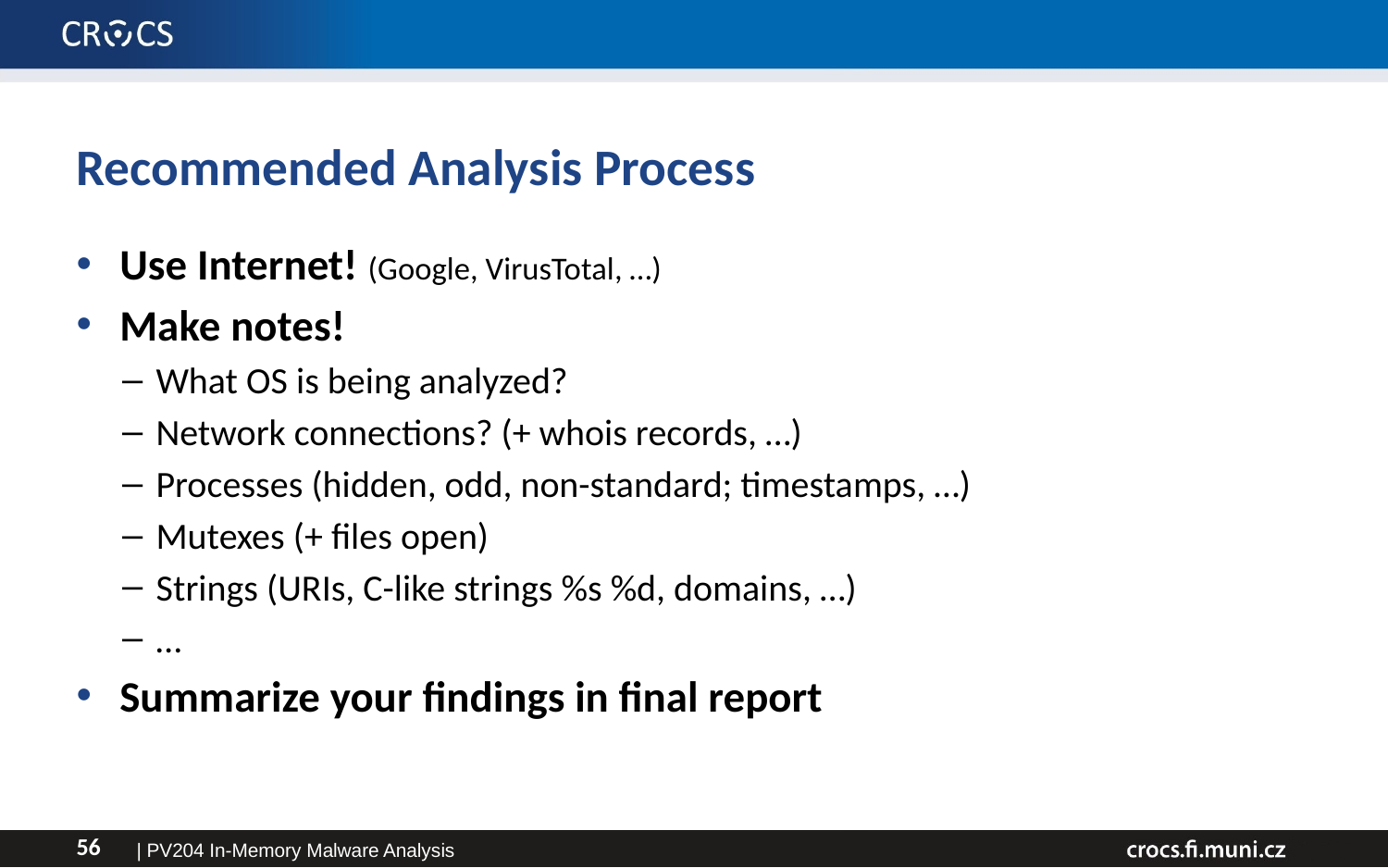

# Recommended Analysis Process
Use Internet! (Google, VirusTotal, …)
Make notes!
What OS is being analyzed?
Network connections? (+ whois records, …)
Processes (hidden, odd, non-standard; timestamps, …)
Mutexes (+ files open)
Strings (URIs, C-like strings %s %d, domains, …)
…
Summarize your findings in final report
| PV204 In-Memory Malware Analysis
56